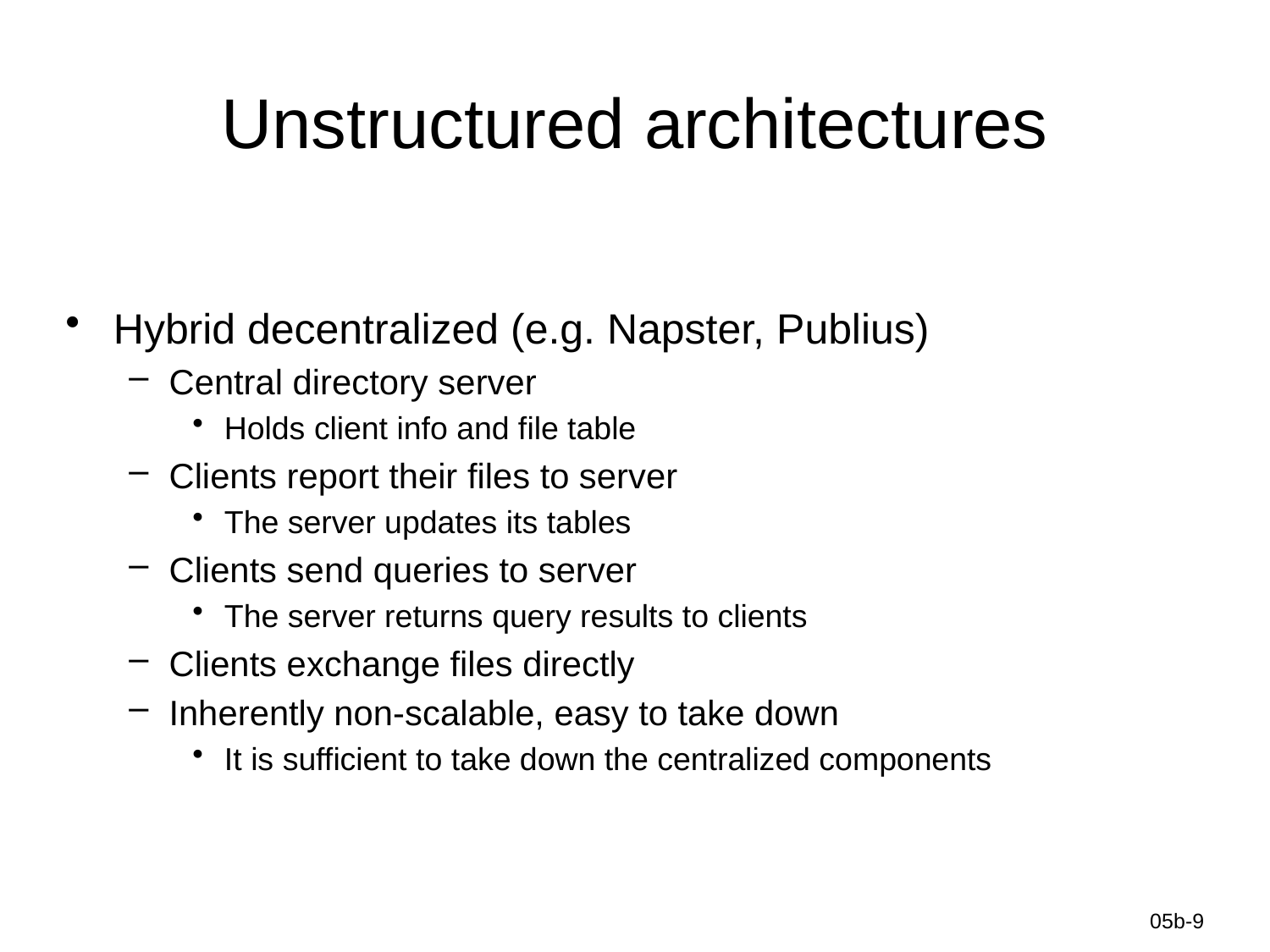

# Unstructured architectures
Hybrid decentralized (e.g. Napster, Publius)
Central directory server
Holds client info and file table
Clients report their files to server
The server updates its tables
Clients send queries to server
The server returns query results to clients
Clients exchange files directly
Inherently non-scalable, easy to take down
It is sufficient to take down the centralized components
Information-Centric Networks
05b-9